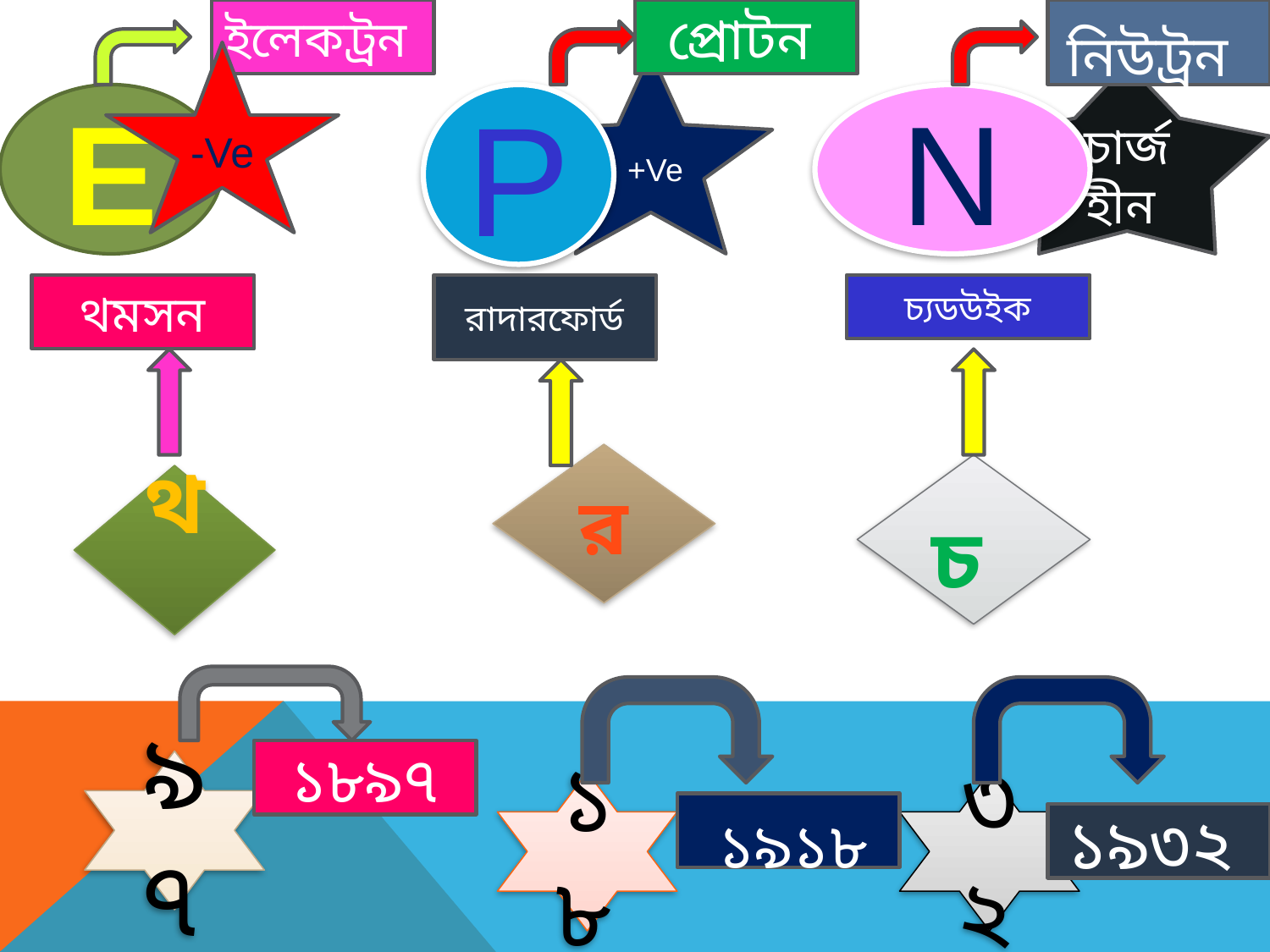

ইলেকট্রন
প্রোটন
নিউট্রন

-Ve
 +Ve
চার্জ হীন
E
P
N
থমসন
রাদারফোর্ড
চ্যডউইক

র
চ
থ

১৮৯৭
৯৭
১৮
৩২
 ১৯১৮
১৯৩২